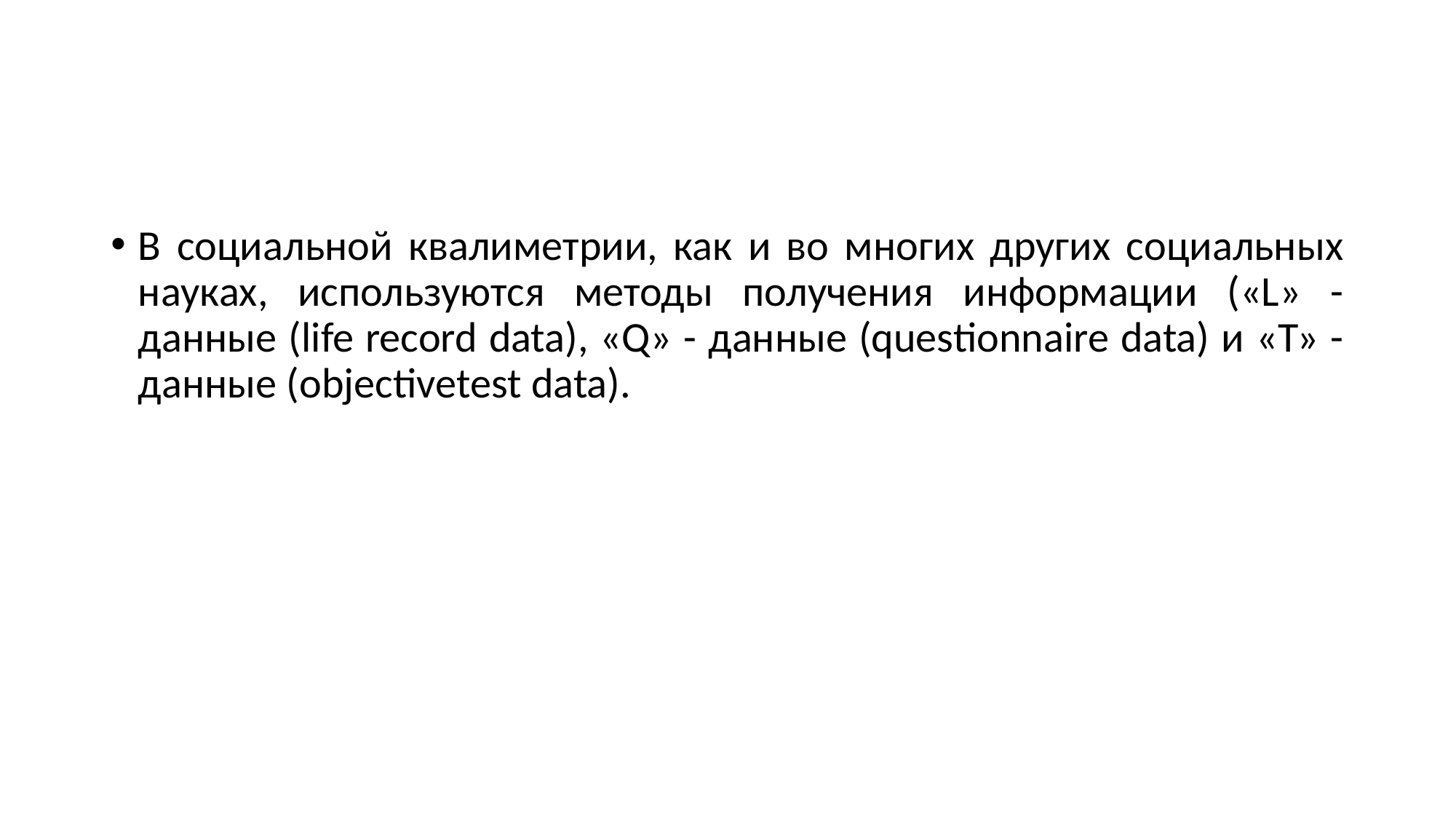

#
В социальной квалиметрии, как и во многих других социальных науках, используются методы получения информации («L» - данные (life record data), «Q» - данные (questionnaire data) и «Т» - данные (objectivetest data).